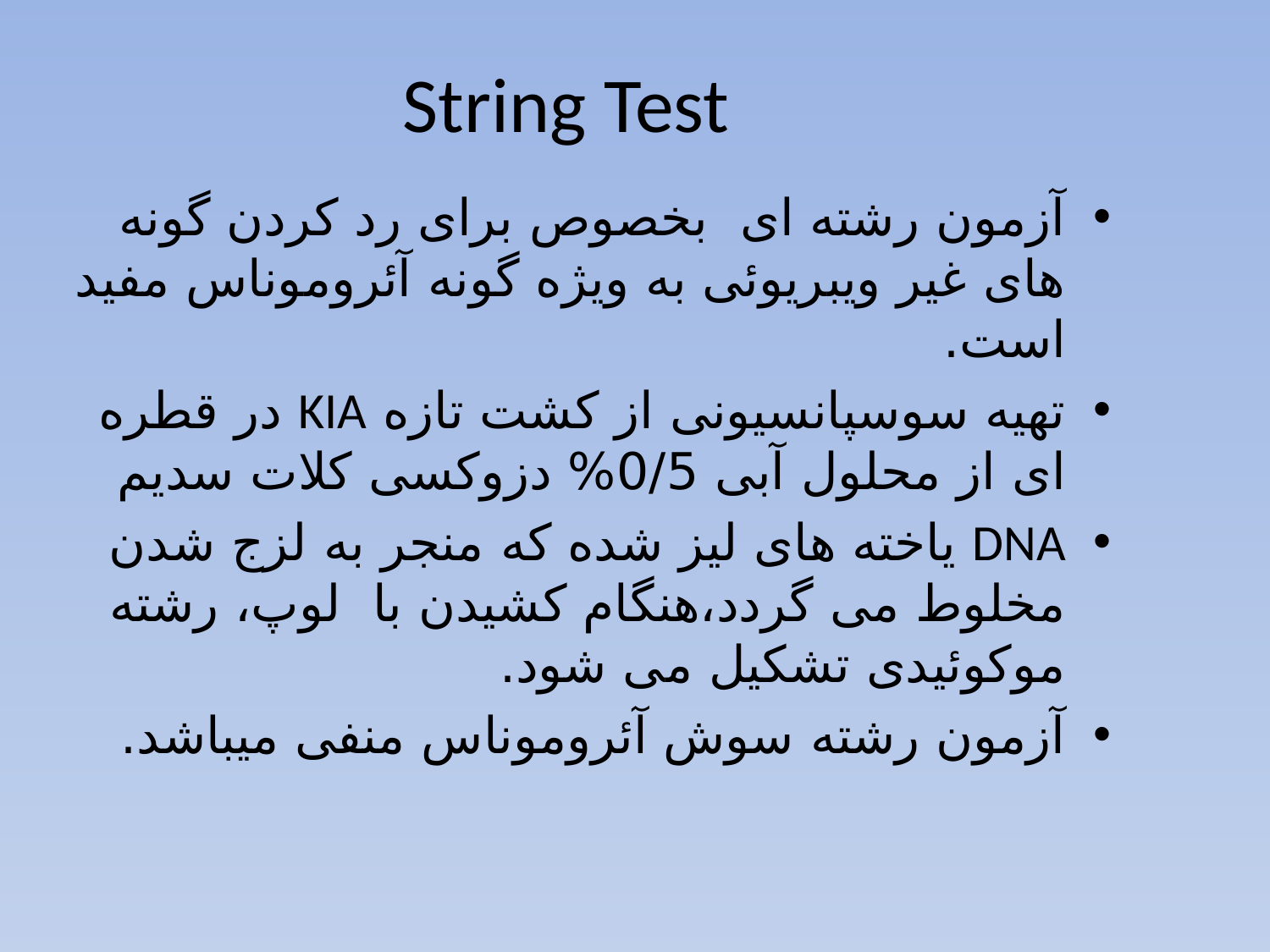

# String Test
آزمون رشته ای  بخصوص برای رد کردن گونه های غیر ویبریوئی به ویژه گونه آئروموناس مفید است.
تهیه سوسپانسيونی از کشت تازه KIA در قطره ای از محلول آبی 0/5% دزوکسی کلات سدیم
DNA یاخته های لیز شده که منجر به لزج شدن مخلوط می گردد،هنگام کشیدن با  لوپ، رشته موکوئیدی تشکیل می شود.
آزمون رشته سوش آئروموناس منفی میباشد.